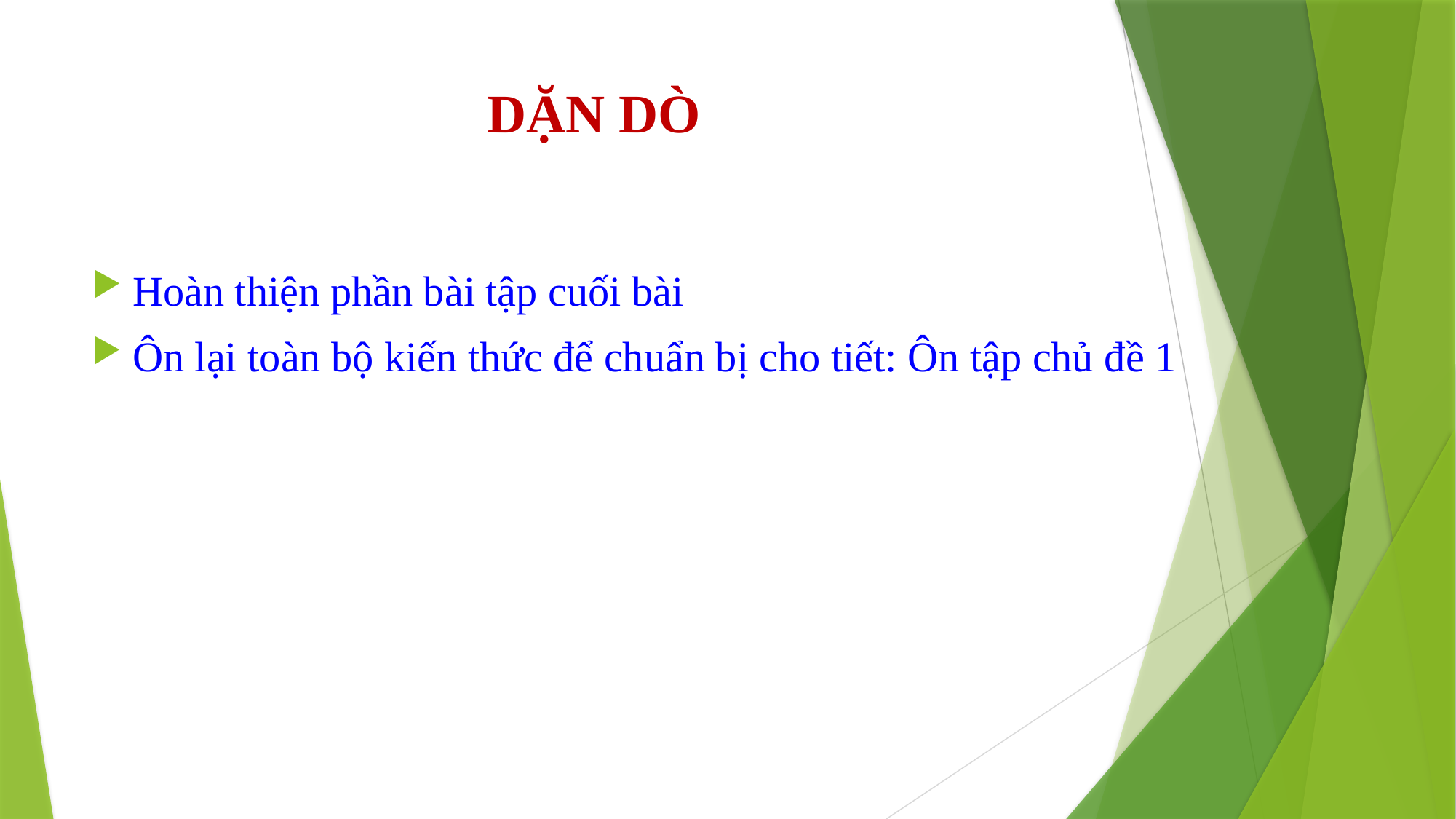

# DẶN DÒ
Hoàn thiện phần bài tập cuối bài
Ôn lại toàn bộ kiến thức để chuẩn bị cho tiết: Ôn tập chủ đề 1